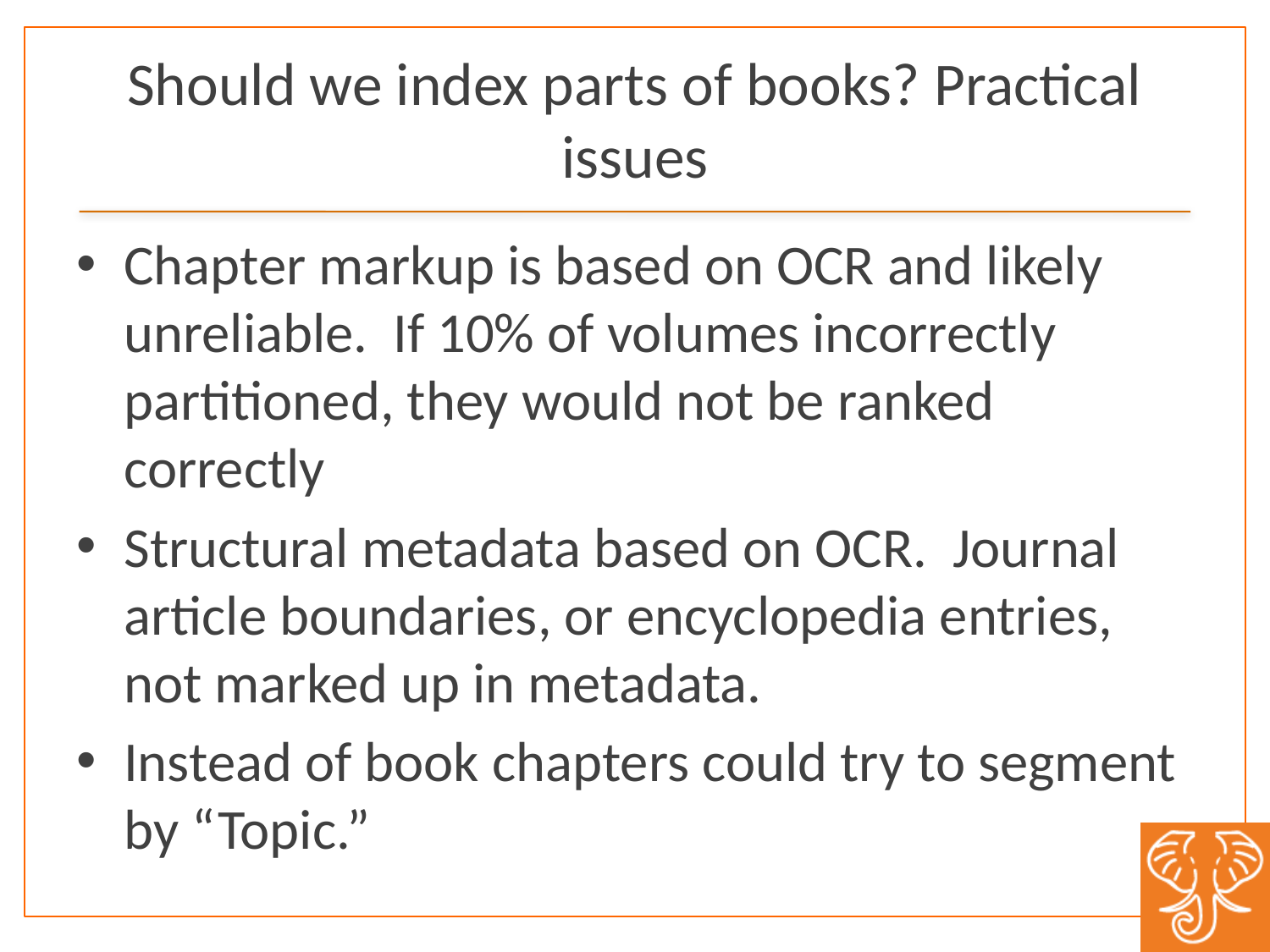

# Should we index parts of books? Practical issues
Chapter markup is based on OCR and likely unreliable.  If 10% of volumes incorrectly partitioned, they would not be ranked correctly
Structural metadata based on OCR.  Journal article boundaries, or encyclopedia entries, not marked up in metadata.
Instead of book chapters could try to segment by “Topic.”